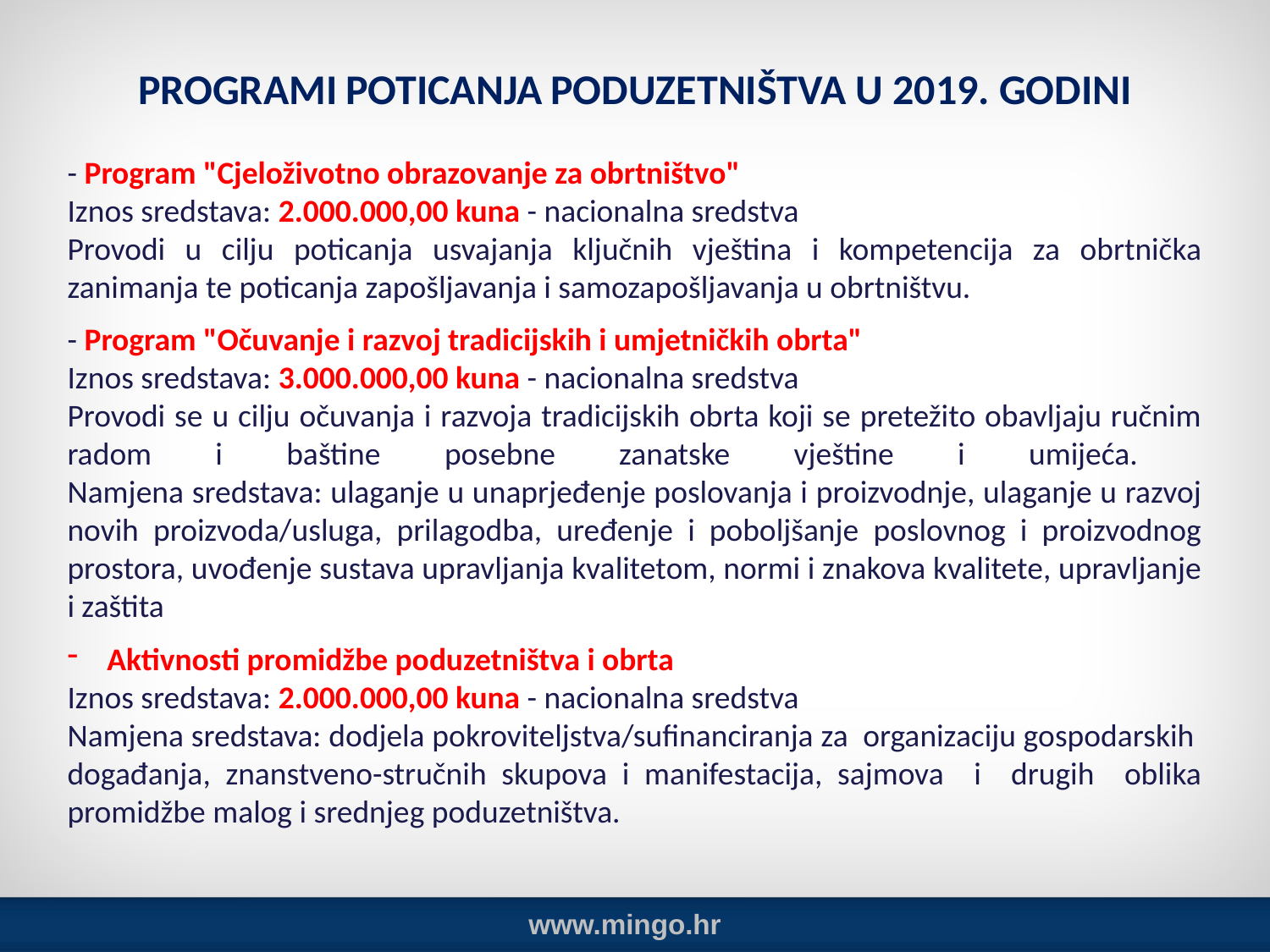

PROGRAMI POTICANJA PODUZETNIŠTVA U 2019. GODINI
- Program "Cjeloživotno obrazovanje za obrtništvo"
Iznos sredstava: 2.000.000,00 kuna - nacionalna sredstva
Provodi u cilju poticanja usvajanja ključnih vještina i kompetencija za obrtnička zanimanja te poticanja zapošljavanja i samozapošljavanja u obrtništvu.

- Program "Očuvanje i razvoj tradicijskih i umjetničkih obrta"
Iznos sredstava: 3.000.000,00 kuna - nacionalna sredstva
Provodi se u cilju očuvanja i razvoja tradicijskih obrta koji se pretežito obavljaju ručnim radom i baštine posebne zanatske vještine i umijeća.
Namjena sredstava: ulaganje u unaprjeđenje poslovanja i proizvodnje, ulaganje u razvoj novih proizvoda/usluga, prilagodba, uređenje i poboljšanje poslovnog i proizvodnog prostora, uvođenje sustava upravljanja kvalitetom, normi i znakova kvalitete, upravljanje i zaštita

Aktivnosti promidžbe poduzetništva i obrta
Iznos sredstava: 2.000.000,00 kuna - nacionalna sredstva
Namjena sredstava: dodjela pokroviteljstva/sufinanciranja za  organizaciju gospodarskih  događanja, znanstveno-stručnih skupova i manifestacija, sajmova  i  drugih  oblika promidžbe malog i srednjeg poduzetništva.
www.mingo.hr